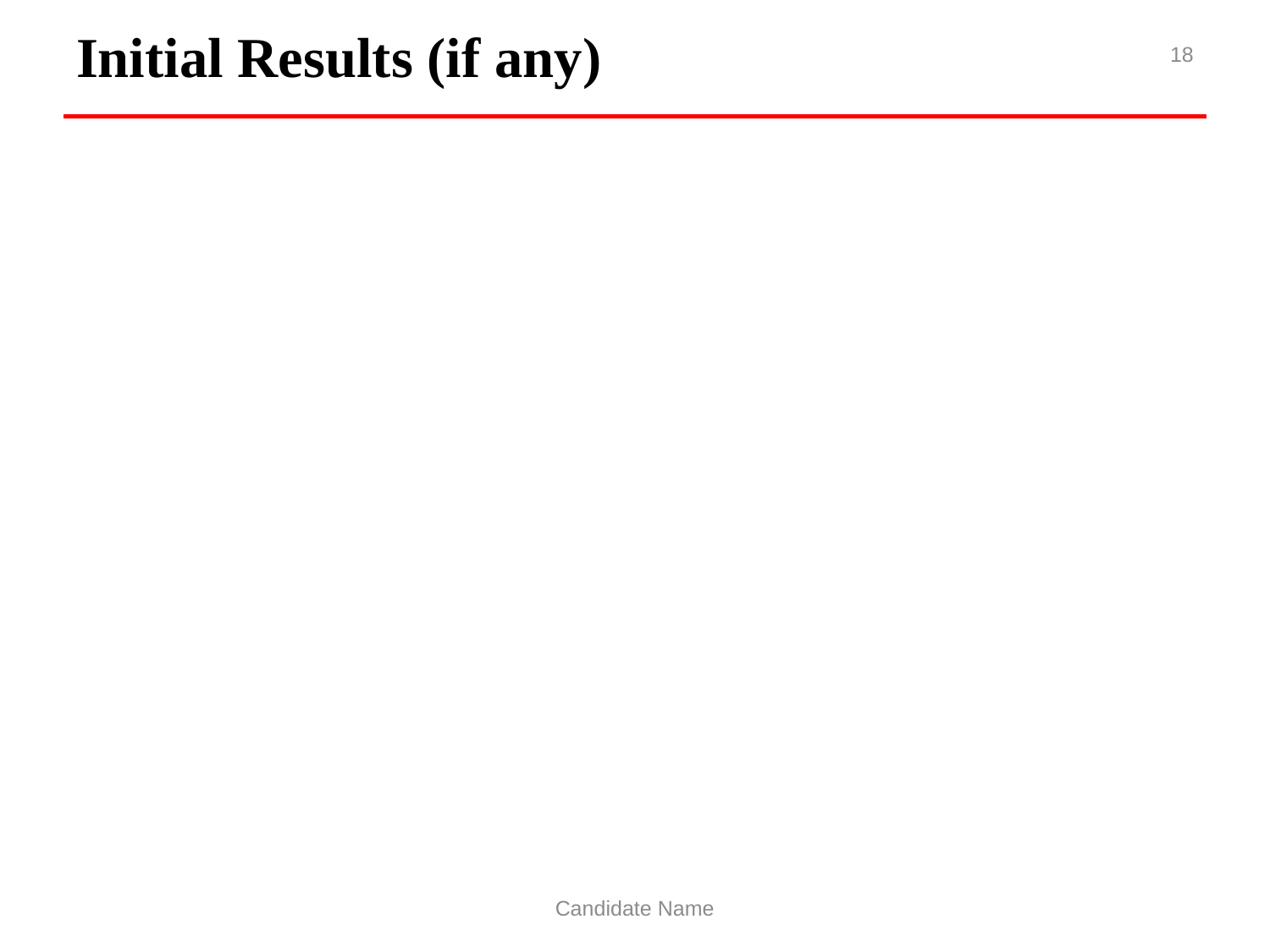

# Initial Results (if any)
18

Candidate Name